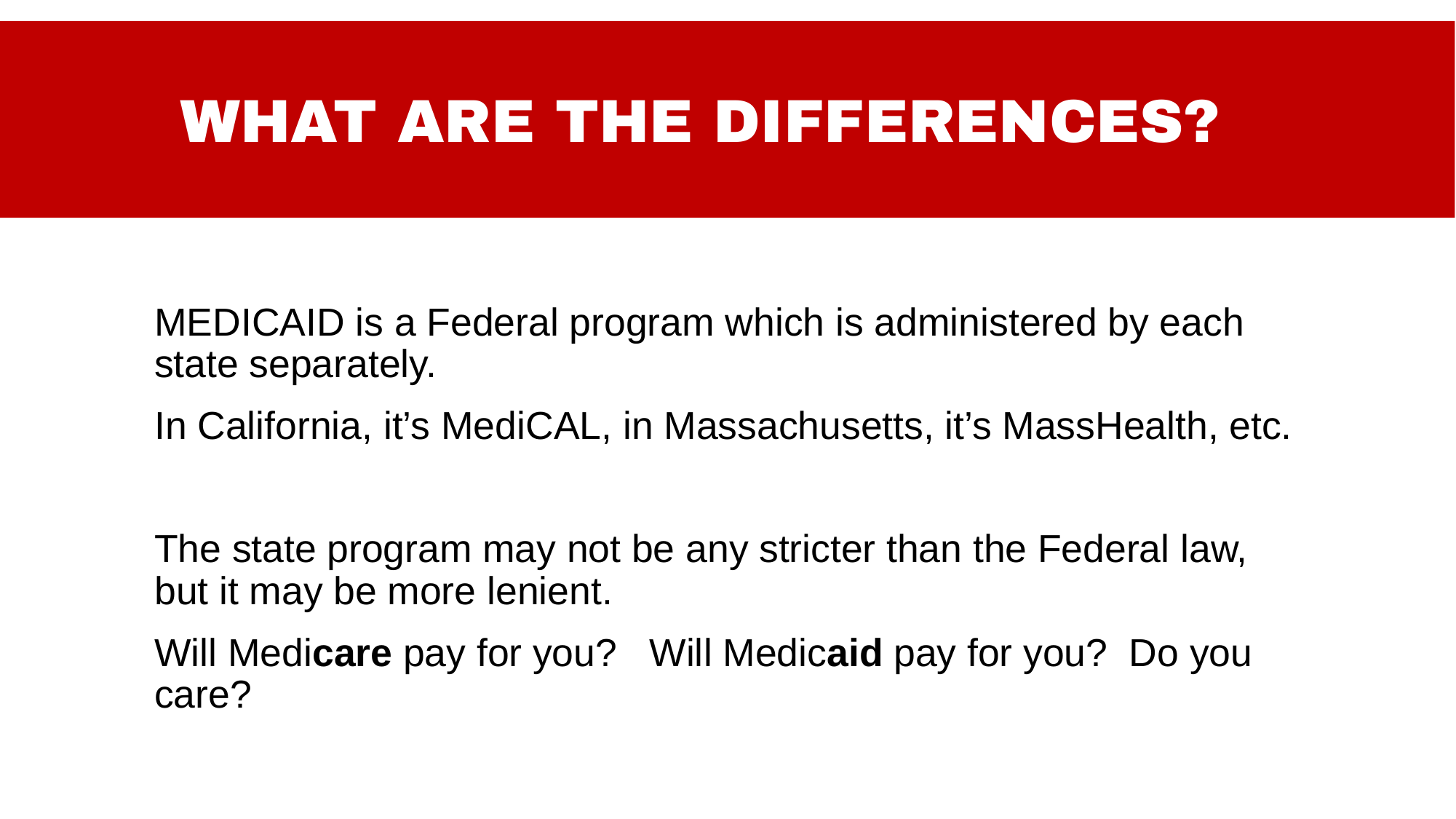

# What are the differences?

MEDICAID is a Federal program which is administered by each state separately.
In California, it’s MediCAL, in Massachusetts, it’s MassHealth, etc.

The state program may not be any stricter than the Federal law, but it may be more lenient.
Will Medicare pay for you?   Will Medicaid pay for you?  Do you care?